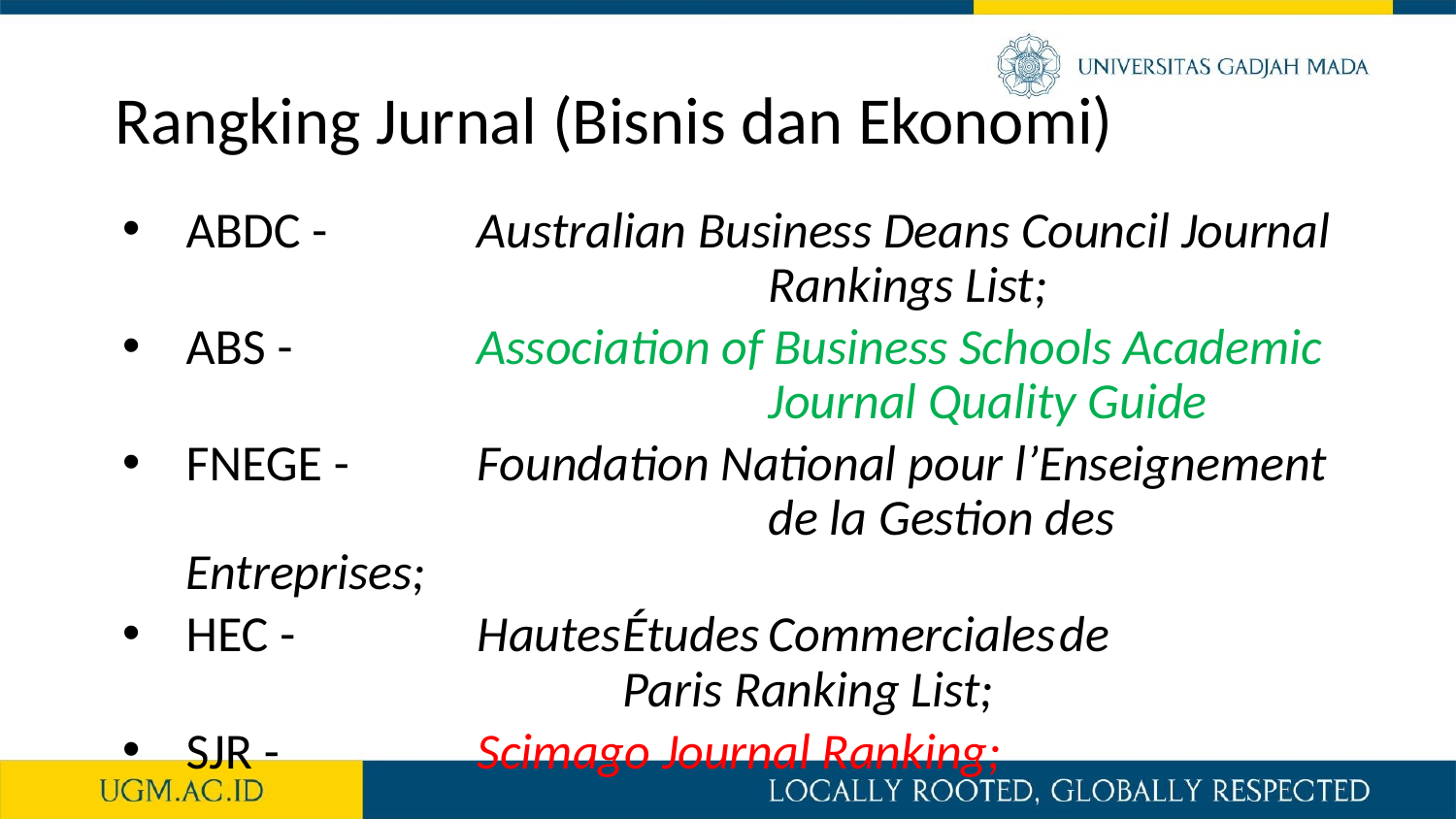

# Rangking Jurnal (Bisnis dan Ekonomi)
ABDC - 	Australian Business Deans Council Journal 				Rankings List;
ABS - 		Association of Business Schools Academic 				Journal Quality Guide
FNEGE - 	Foundation National pour l’Enseignement 				de la Gestion des Entreprises;
HEC - 		Hautes	Études	Commerciales	de				Paris Ranking List;
SJR - 		Scimago Journal Ranking;